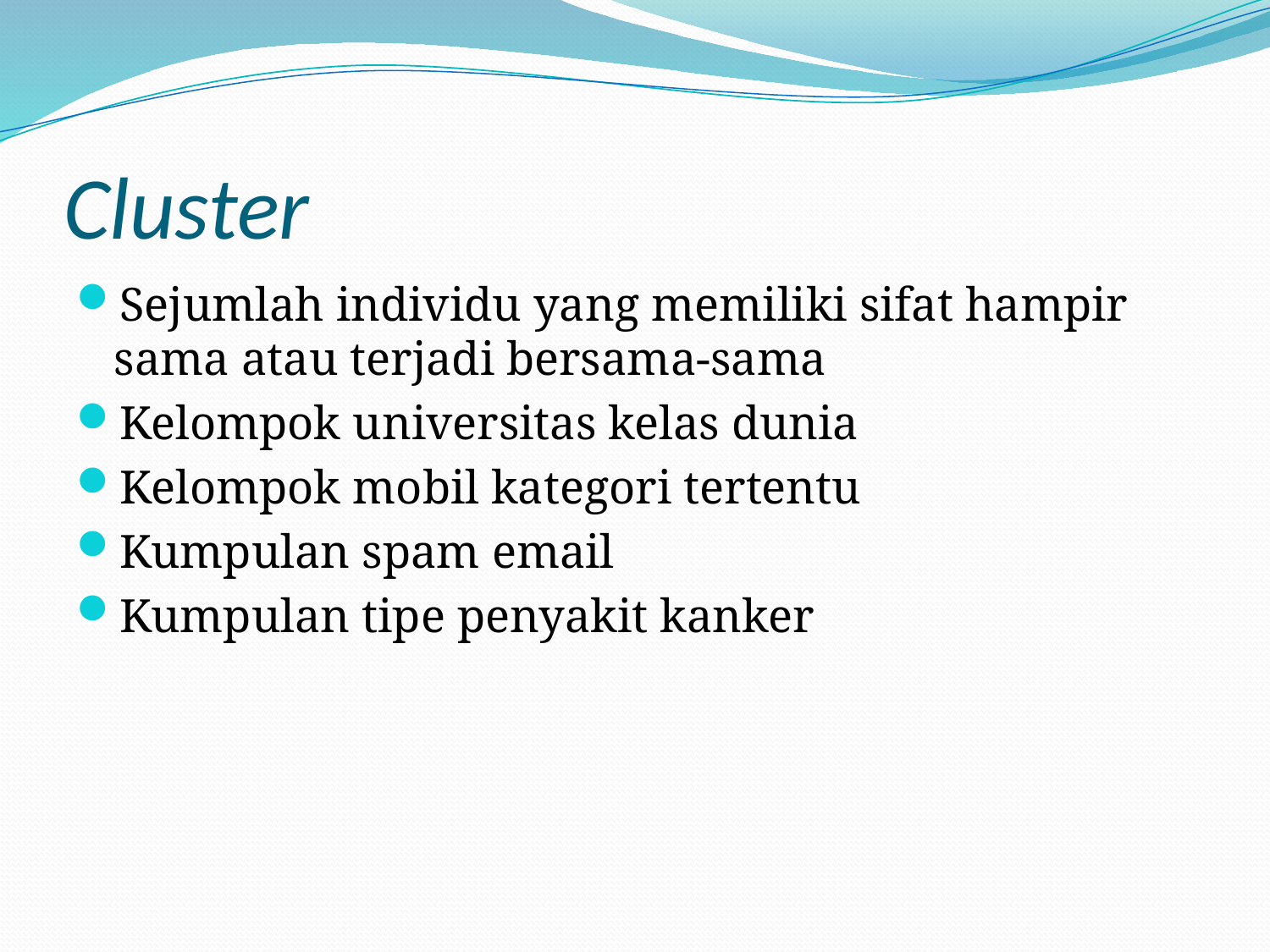

# Cluster
Sejumlah individu yang memiliki sifat hampir sama atau terjadi bersama-sama
Kelompok universitas kelas dunia
Kelompok mobil kategori tertentu
Kumpulan spam email
Kumpulan tipe penyakit kanker